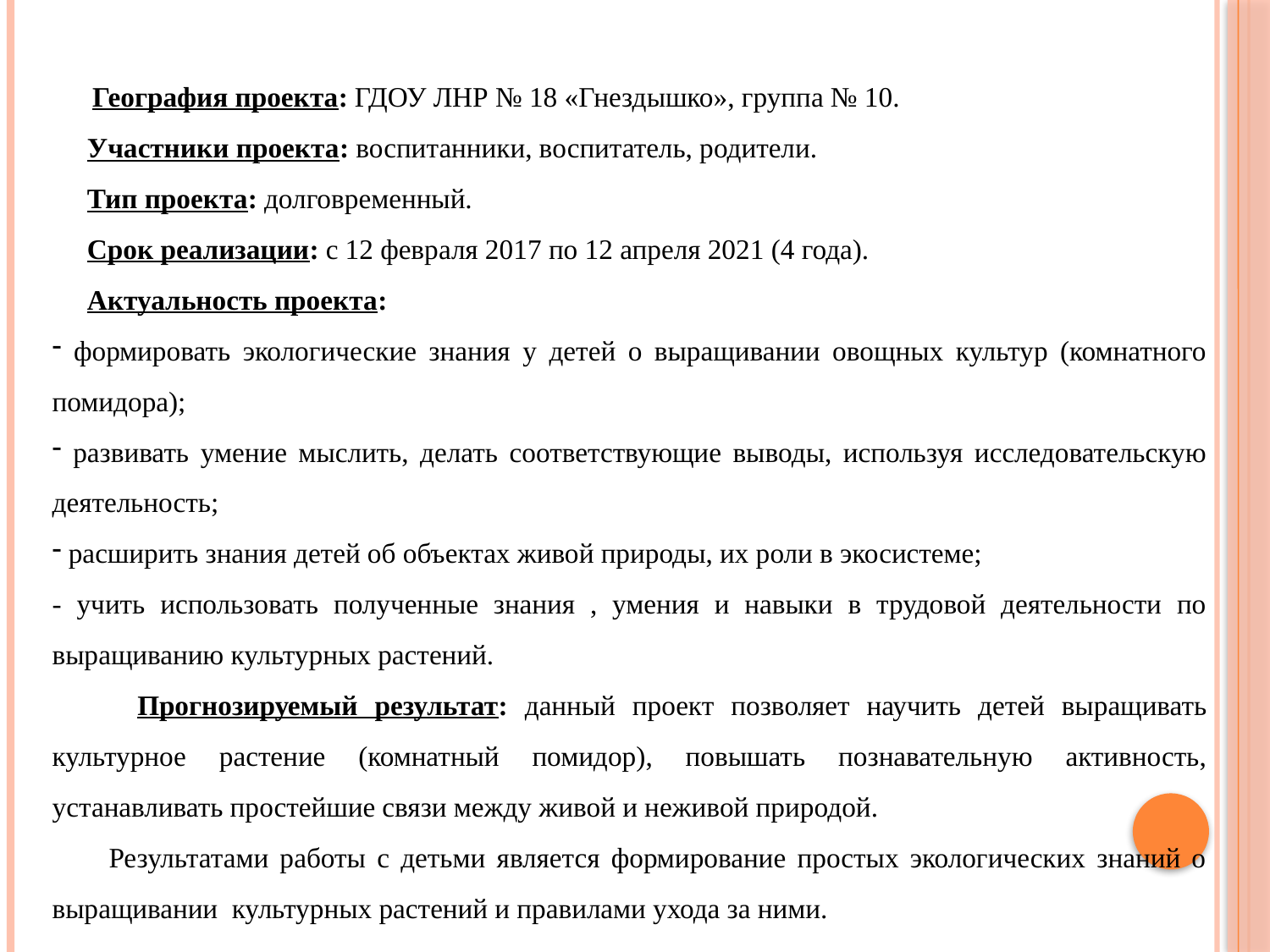

География проекта: ГДОУ ЛНР № 18 «Гнездышко», группа № 10.
     Участники проекта: воспитанники, воспитатель, родители.
     Тип проекта: долговременный.
     Срок реализации: с 12 февраля 2017 по 12 апреля 2021 (4 года).
     Актуальность проекта:
 формировать экологические знания у детей о выращивании овощных культур (комнатного помидора);
 развивать умение мыслить, делать соответствующие выводы, используя исследовательскую деятельность;
 расширить знания детей об объектах живой природы, их роли в экосистеме;
- учить использовать полученные знания , умения и навыки в трудовой деятельности по выращиванию культурных растений.
     Прогнозируемый результат: данный проект позволяет научить детей выращивать культурное растение (комнатный помидор), повышать познавательную активность, устанавливать простейшие связи между живой и неживой природой.
     Результатами работы с детьми является формирование простых экологических знаний о выращивании  культурных растений и правилами ухода за ними.